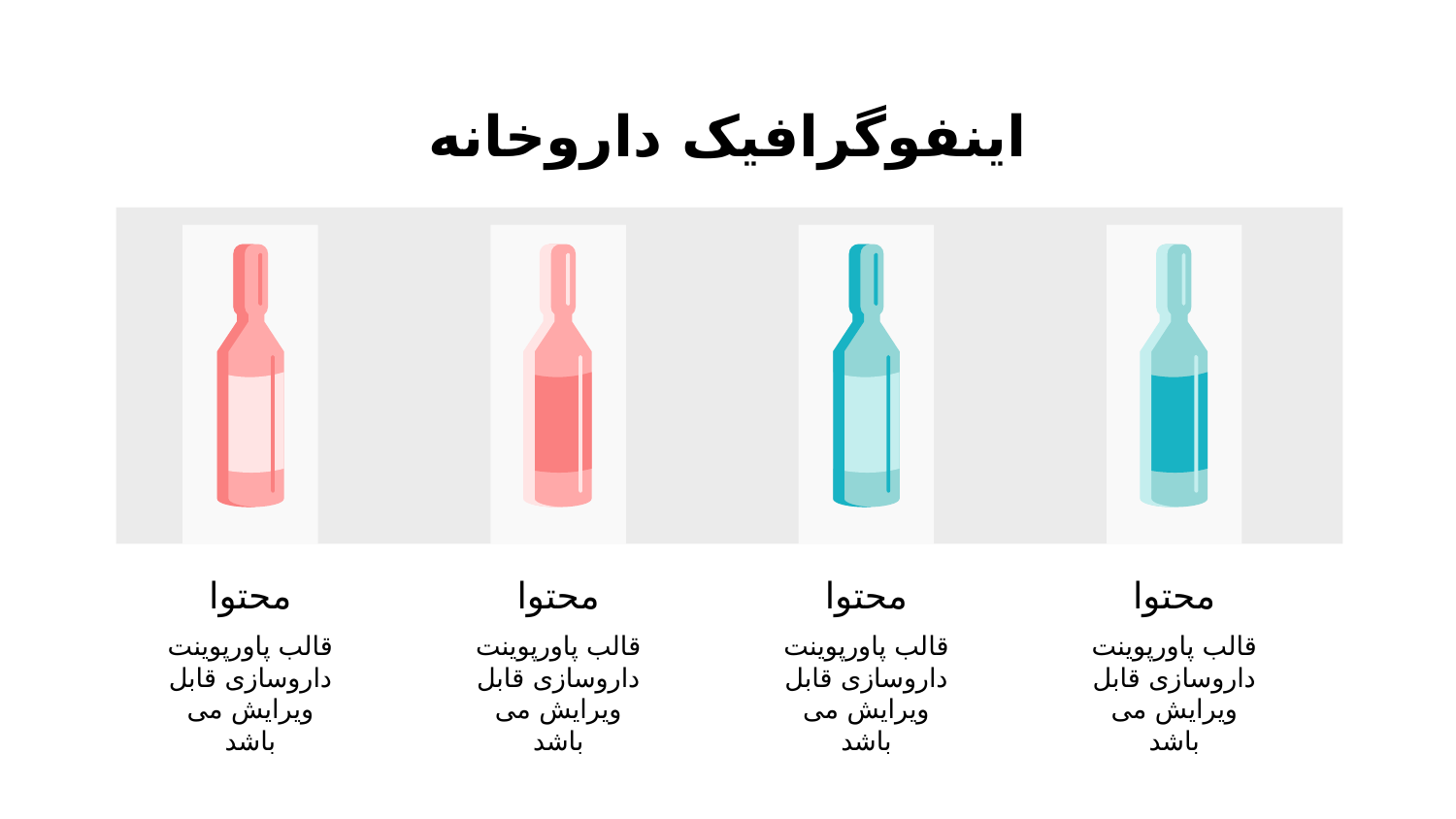

# اینفوگرافیک داروخانه

محتوا
قالب پاورپوینت داروسازی قابل ویرایش می باشد

محتوا
قالب پاورپوینت داروسازی قابل ویرایش می باشد

محتوا
قالب پاورپوینت داروسازی قابل ویرایش می باشد

محتوا
قالب پاورپوینت داروسازی قابل ویرایش می باشد